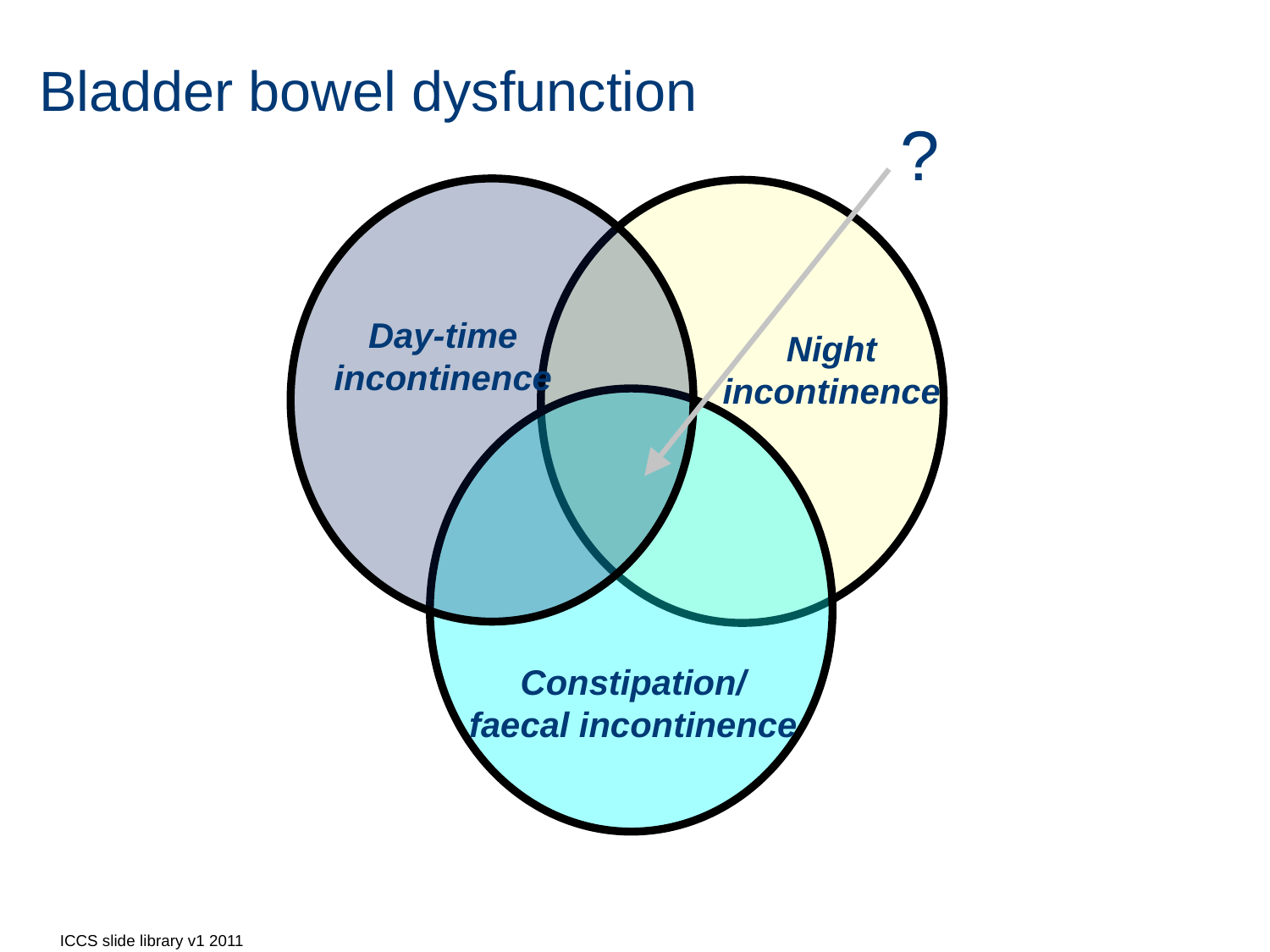

Bladder bowel dysfunction
?

Day-time
incontinence
Night
incontinence

Constipation/
faecal incontinence
ICCS slide library v1 2011